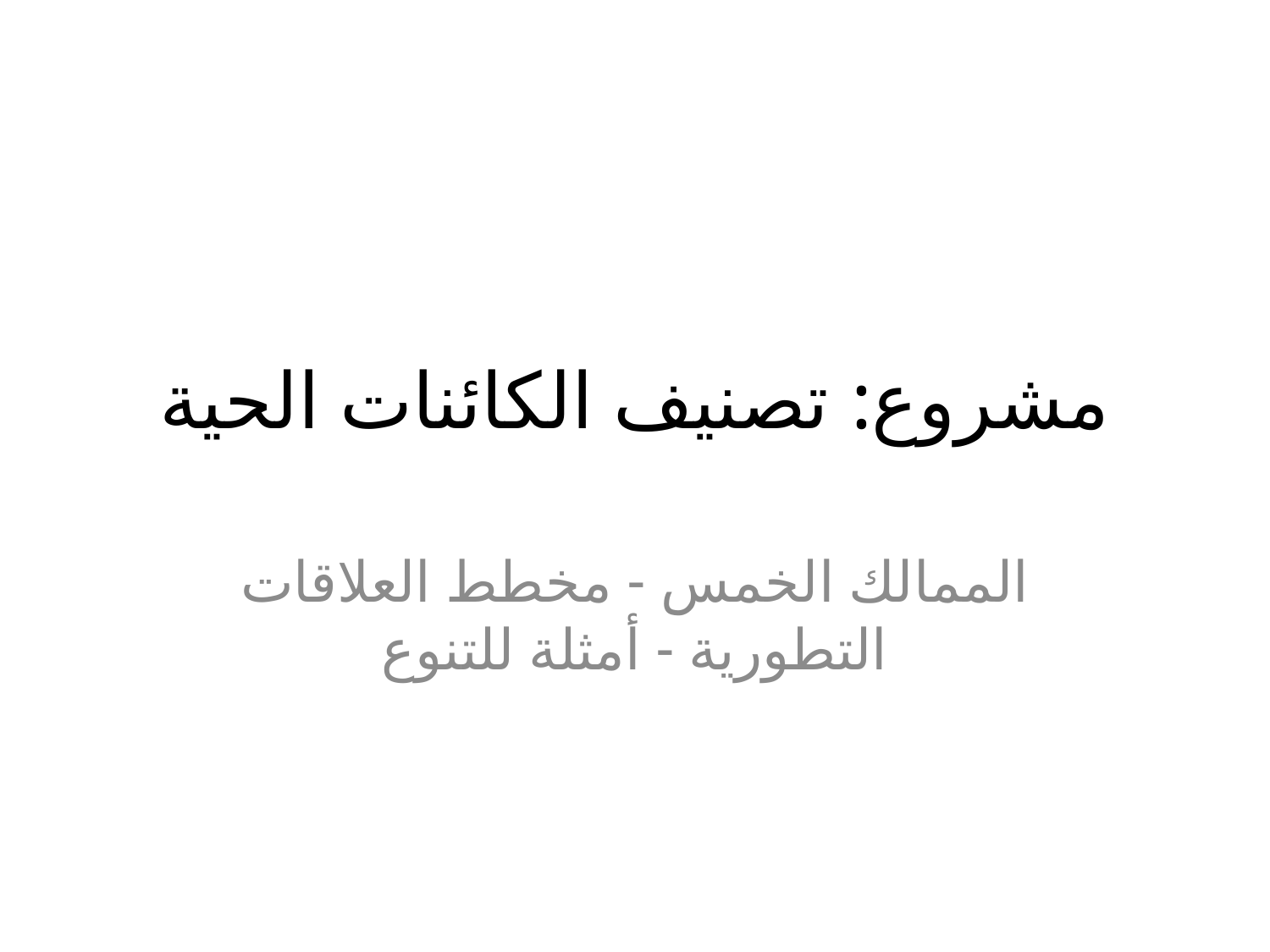

# مشروع: تصنيف الكائنات الحية
الممالك الخمس - مخطط العلاقات التطورية - أمثلة للتنوع